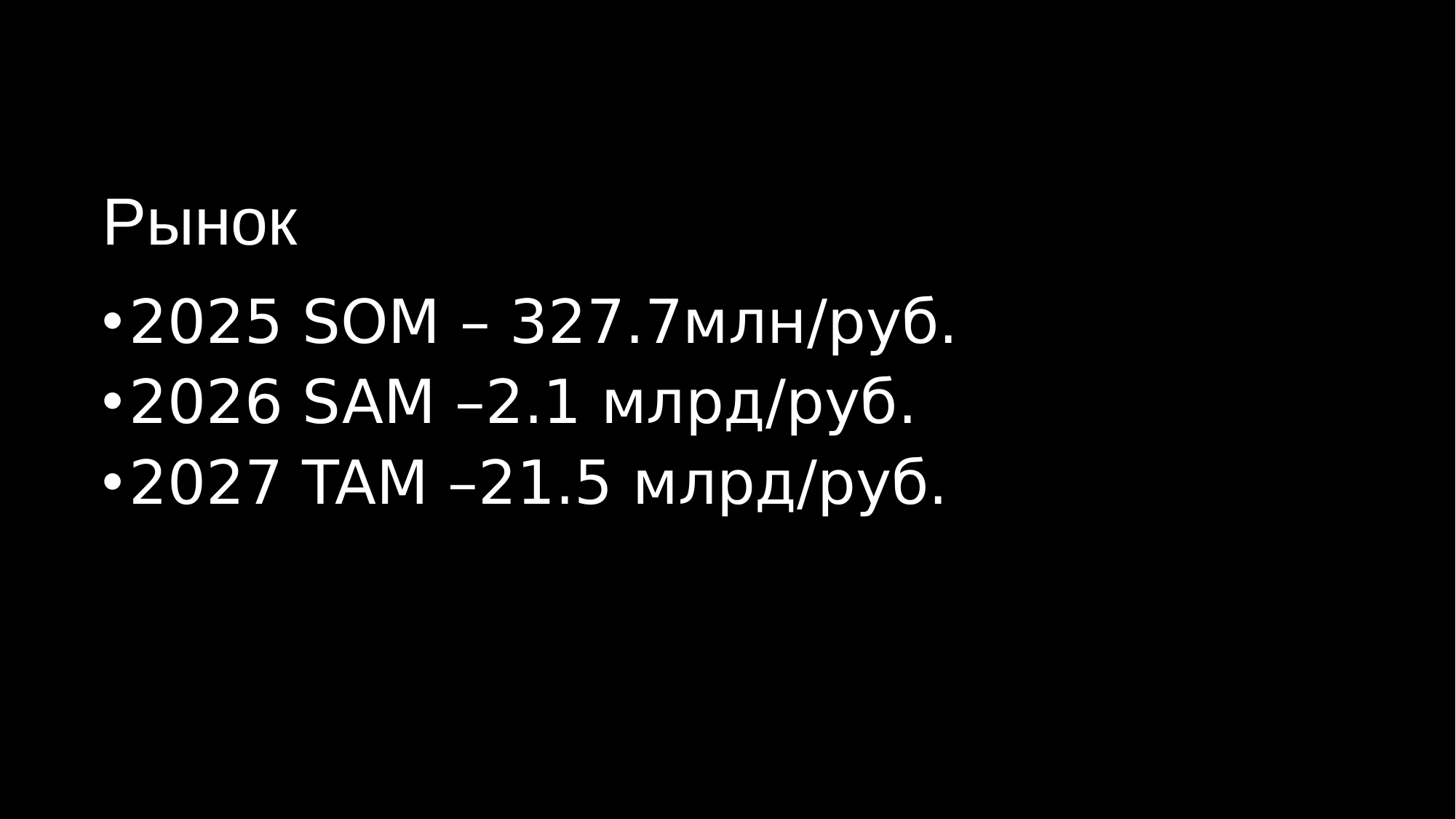

# Рынок
2025 SOM – 327.7млн/руб.
2026 SAM –2.1 млрд/руб.
2027 TAM –21.5 млрд/руб.